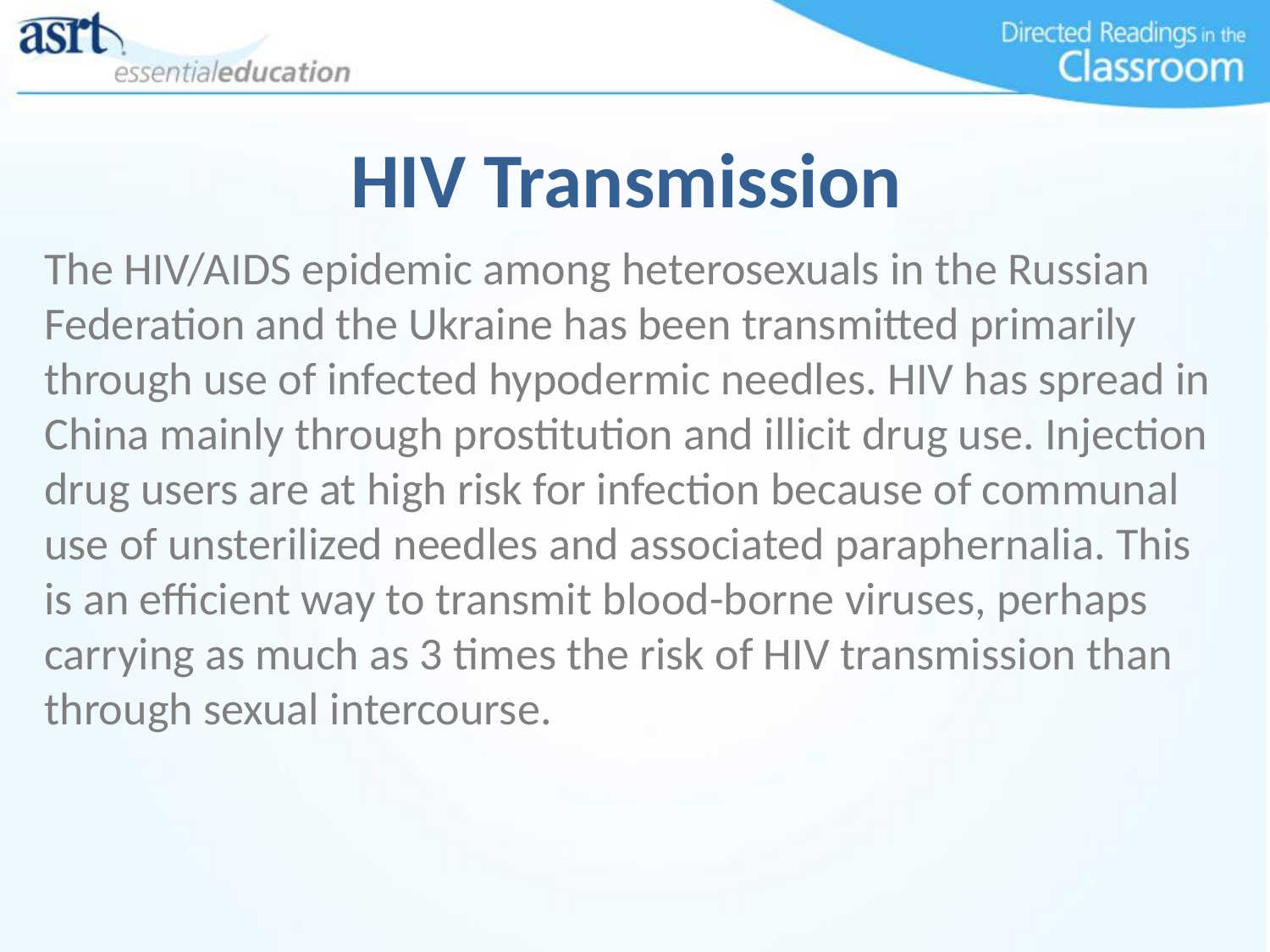

# HIV Transmission
The HIV/AIDS epidemic among heterosexuals in the Russian Federation and the Ukraine has been transmitted primarily through use of infected hypodermic needles. HIV has spread in China mainly through prostitution and illicit drug use. Injection drug users are at high risk for infection because of communal use of unsterilized needles and associated paraphernalia. This is an efficient way to transmit blood-borne viruses, perhaps carrying as much as 3 times the risk of HIV transmission than through sexual intercourse.